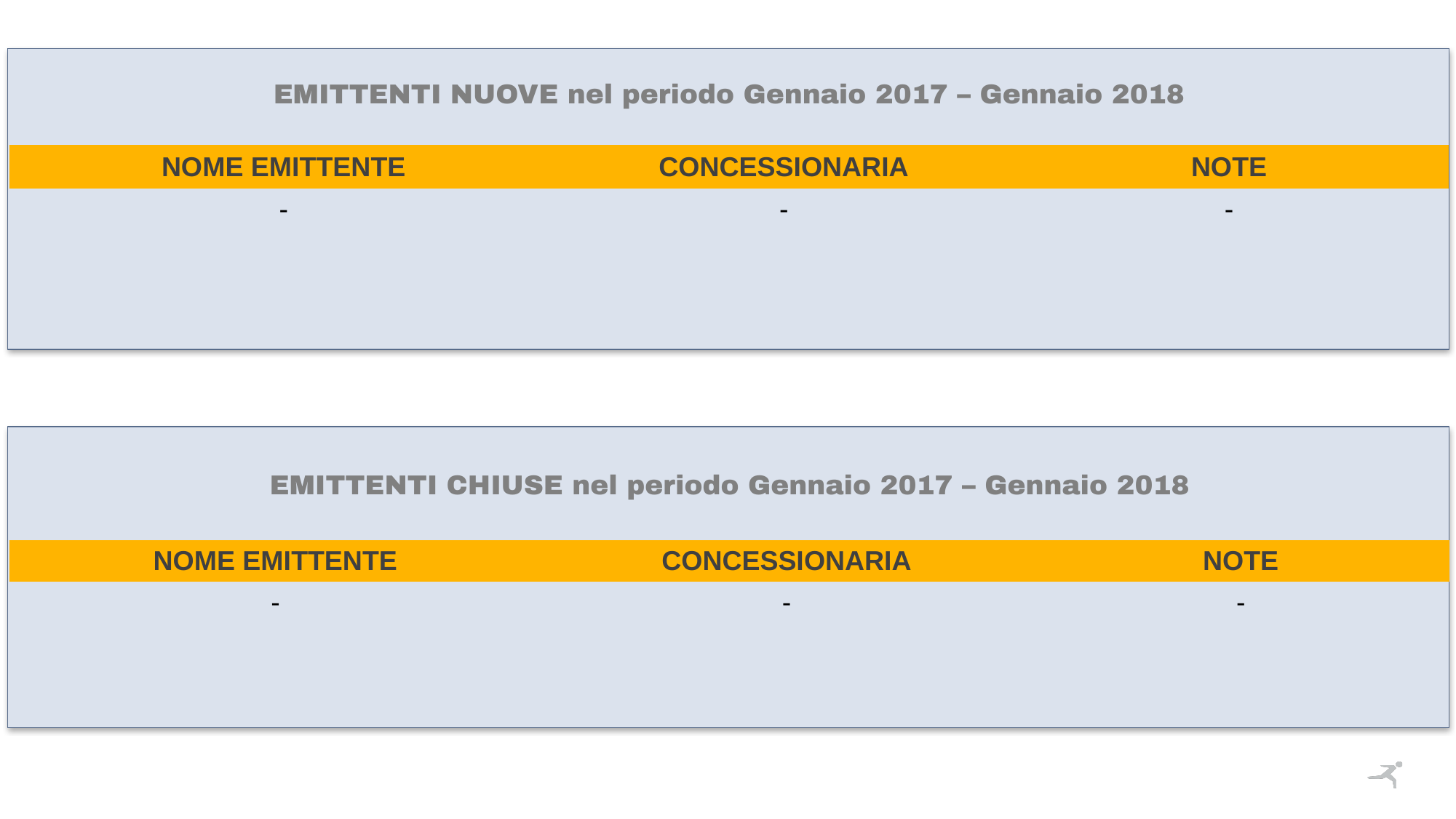

| EMITTENTI NUOVE nel periodo Gennaio 2017 – Gennaio 2018 |  |  |
| --- | --- | --- |
| NOME EMITTENTE | CONCESSIONARIA | NOTE |
| - | - | - |
|  |  |  |
|  |  |  |
| EMITTENTI CHIUSE nel periodo Gennaio 2017 – Gennaio 2018 |  |  |
| --- | --- | --- |
| NOME EMITTENTE | CONCESSIONARIA | NOTE |
| - | - | - |
|  |  |  |
|  |  |  |